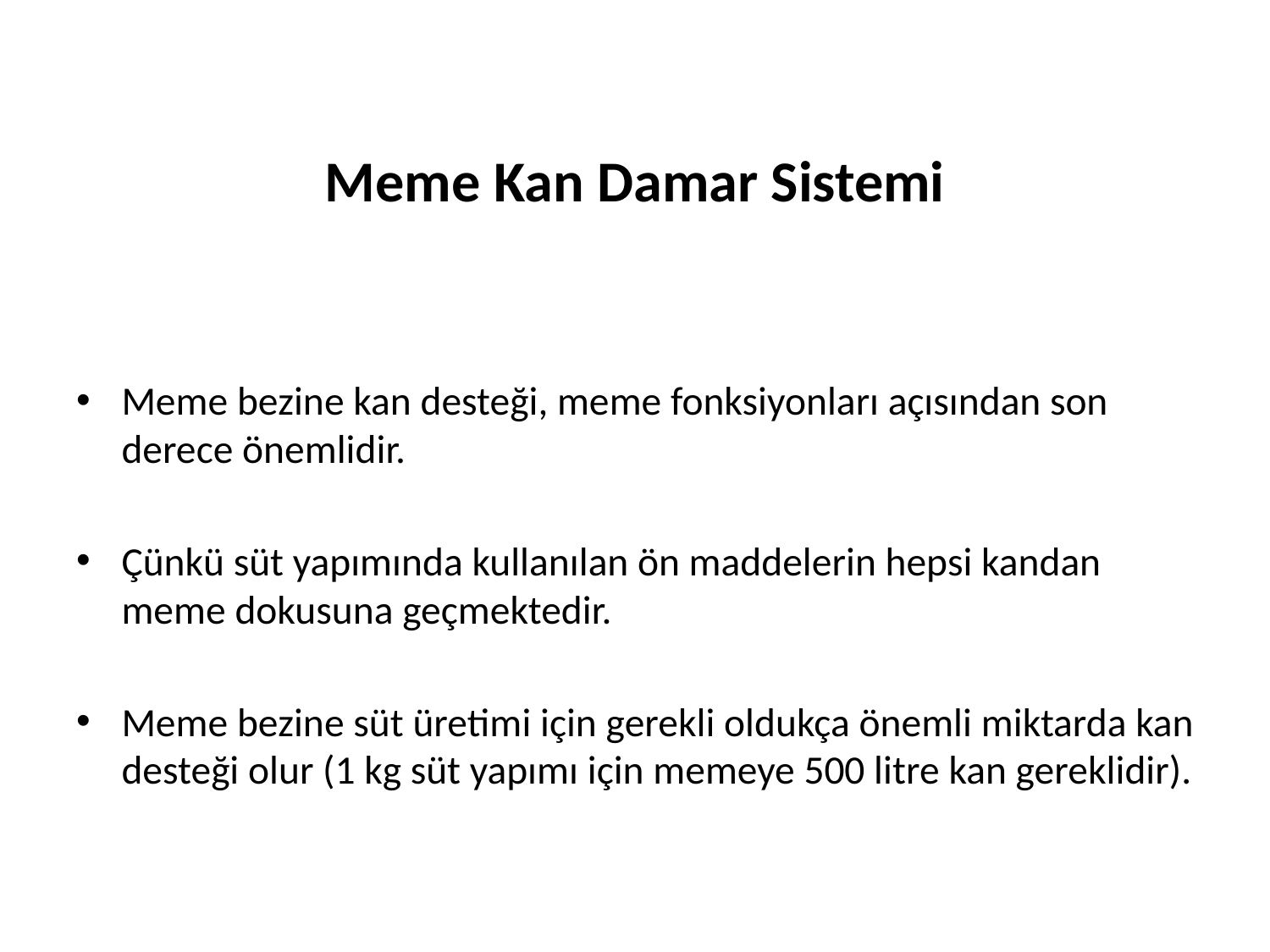

# Meme Kan Damar Sistemi
Meme bezine kan desteği, meme fonksiyonları açısından son derece önemlidir.

Çünkü süt yapımında kullanılan ön maddelerin hepsi kandan meme dokusuna geçmektedir.

Meme bezine süt üretimi için gerekli oldukça önemli miktarda kan desteği olur (1 kg süt yapımı için memeye 500 litre kan gereklidir).